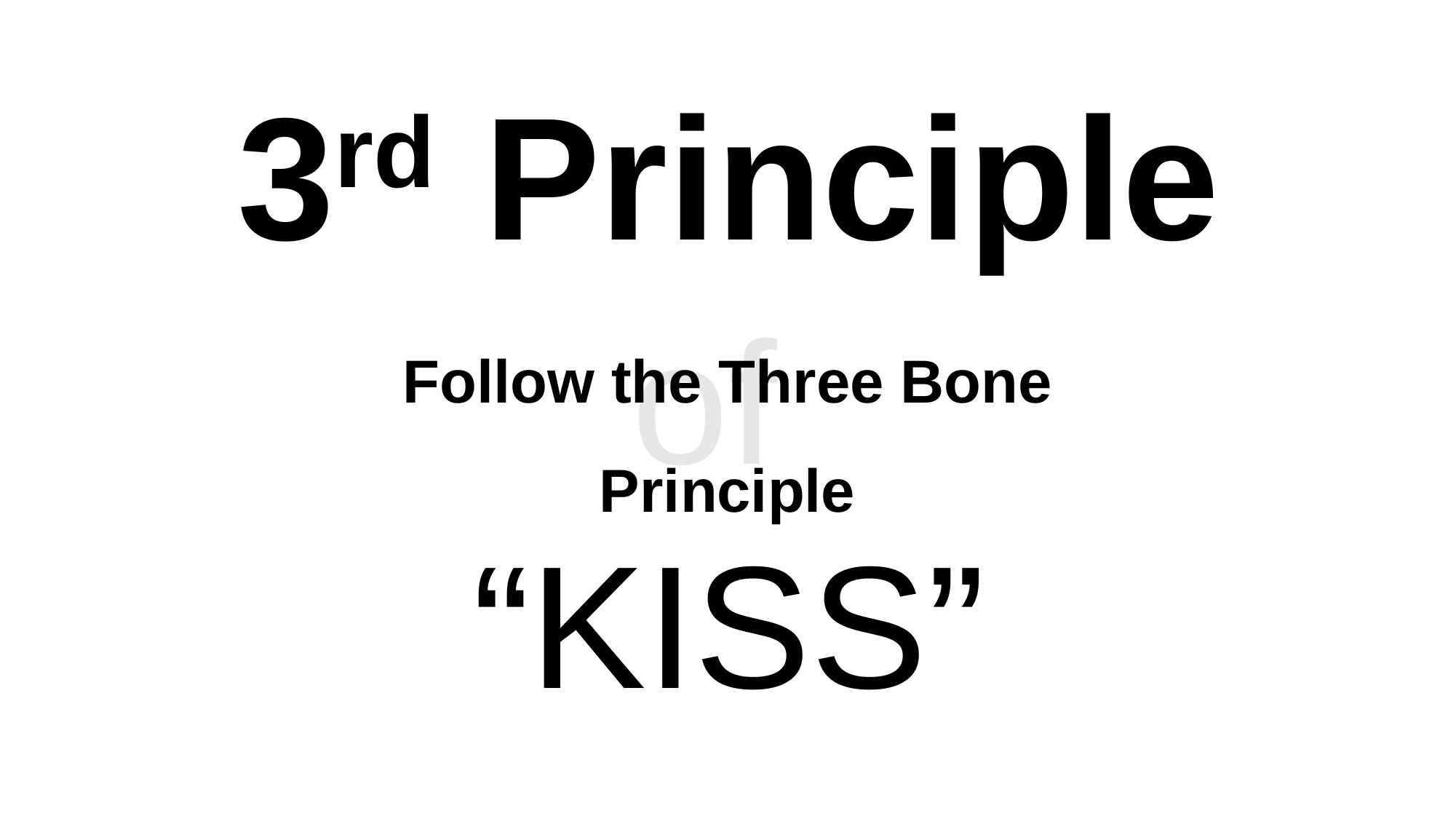

3rd Principle
of
“KISS”
Follow the Three Bone Principle